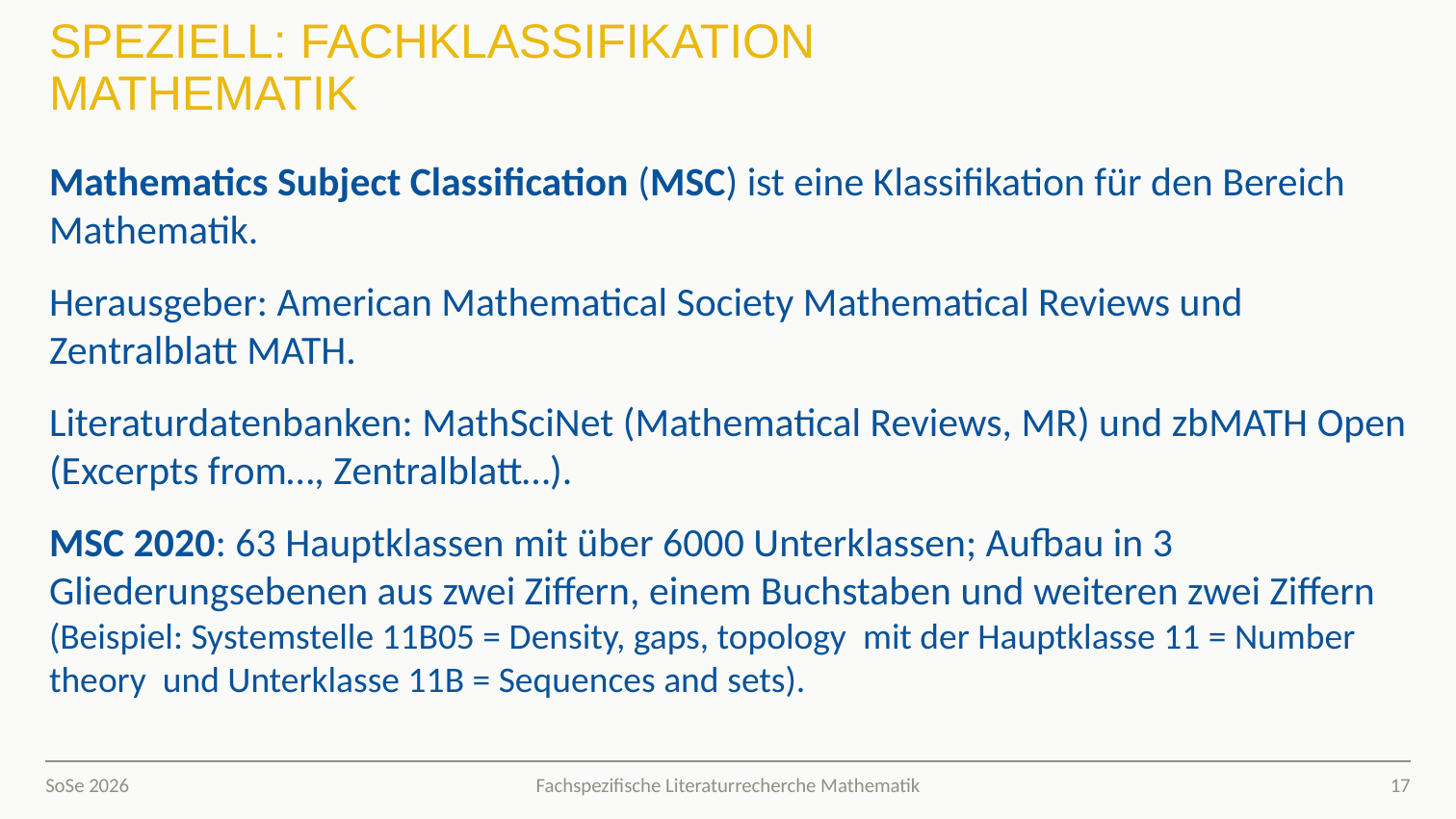

# Speziell: Fachklassifikation Mathematik
Mathematics Subject Classification (MSC) ist eine Klassifikation für den Bereich Mathematik.
Herausgeber: American Mathematical Society Mathematical Reviews und Zentralblatt MATH.
Literaturdatenbanken: MathSciNet (Mathematical Reviews, MR) und zbMATH Open (Excerpts from…, Zentralblatt…).
MSC 2020: 63 Hauptklassen mit über 6000 Unterklassen; Aufbau in 3 Gliederungsebenen aus zwei Ziffern, einem Buchstaben und weiteren zwei Ziffern (Beispiel: Systemstelle 11B05 = Density, gaps, topology  mit der Hauptklasse 11 = Number theory  und Unterklasse 11B = Sequences and sets).
SoSe 2026
17
Fachspezifische Literaturrecherche Mathematik